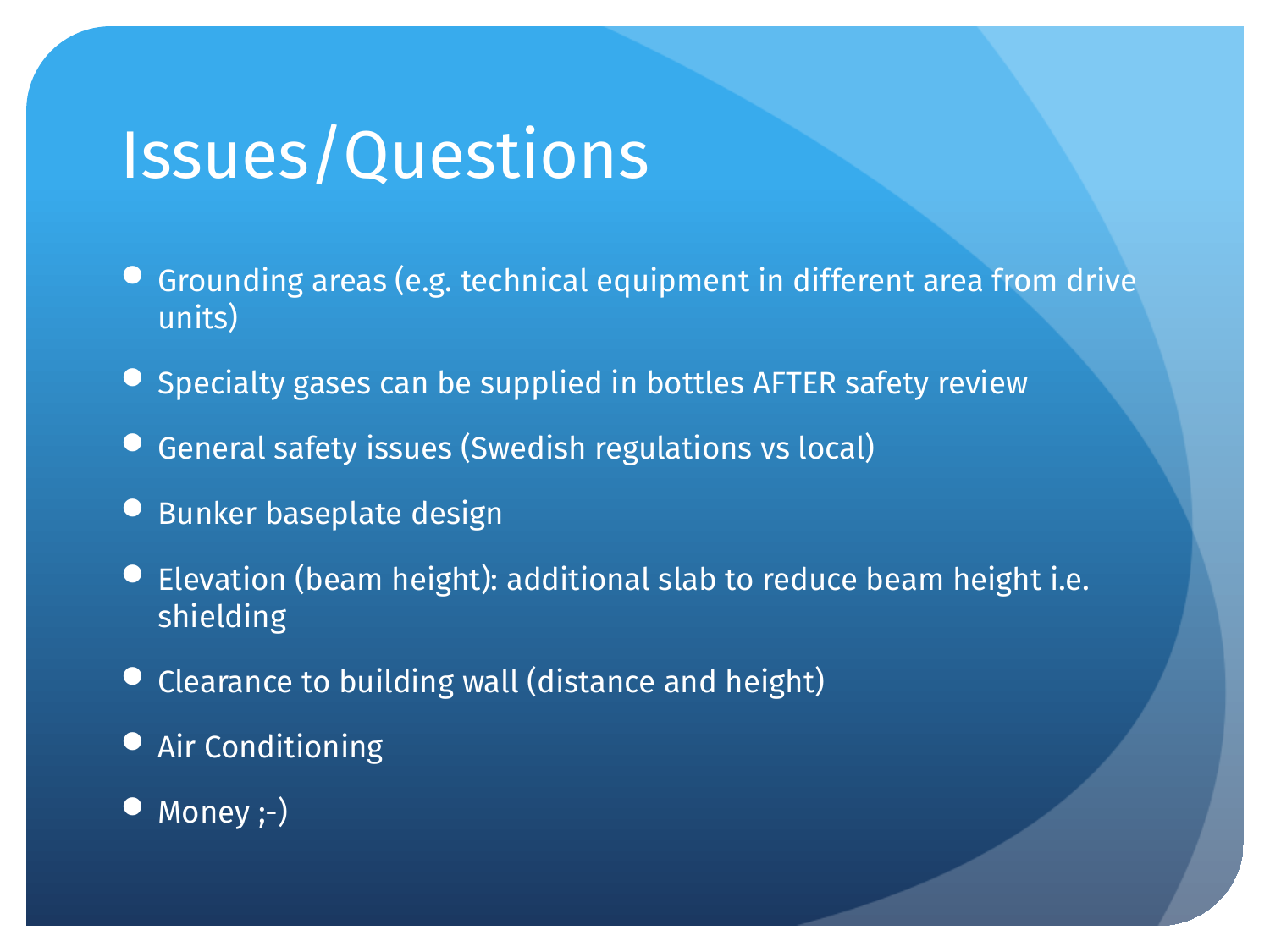

# Issues/Questions
Grounding areas (e.g. technical equipment in different area from drive units)
Specialty gases can be supplied in bottles AFTER safety review
General safety issues (Swedish regulations vs local)
Bunker baseplate design
Elevation (beam height): additional slab to reduce beam height i.e. shielding
Clearance to building wall (distance and height)
Air Conditioning
Money ;-)